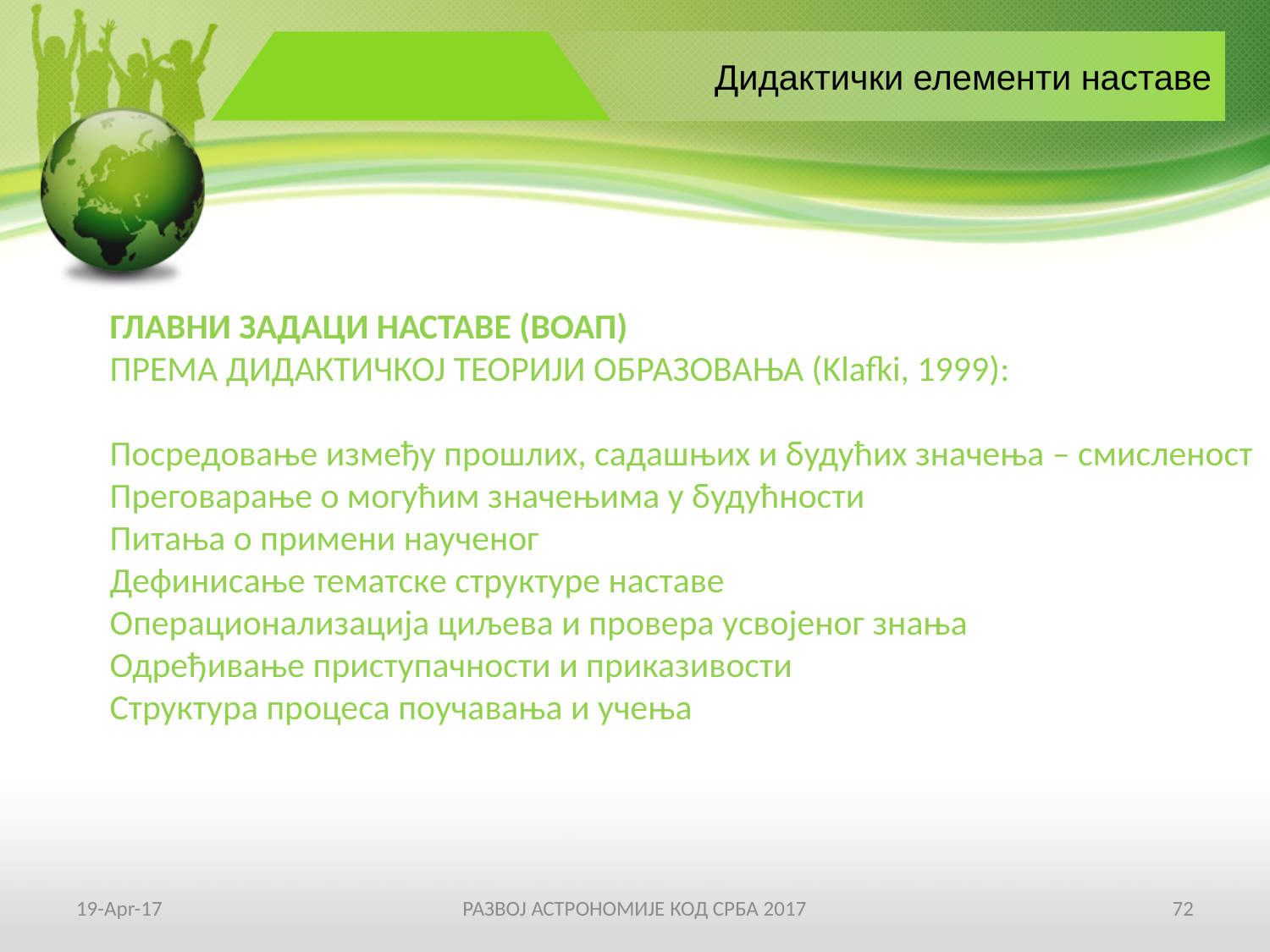

Дидактички елементи наставе
ГЛАВНИ ЗАДАЦИ НАСТАВЕ (ВОАП)
ПРЕМА ДИДАКТИЧКОЈ ТЕОРИЈИ ОБРАЗОВАЊА (Klafki, 1999):

Посредовање између прошлих, садашњих и будућих значења – смисленост
Преговарање о могућим значењима у будућности
Питања о примени наученог
Дефинисање тематске структуре наставе
Операционализација циљева и провера усвојеног знања
Одређивање приступачности и приказивости
Структура процеса поучавања и учења
19-Apr-17
РАЗВОЈ АСТРОНОМИЈЕ КОД СРБА 2017
72